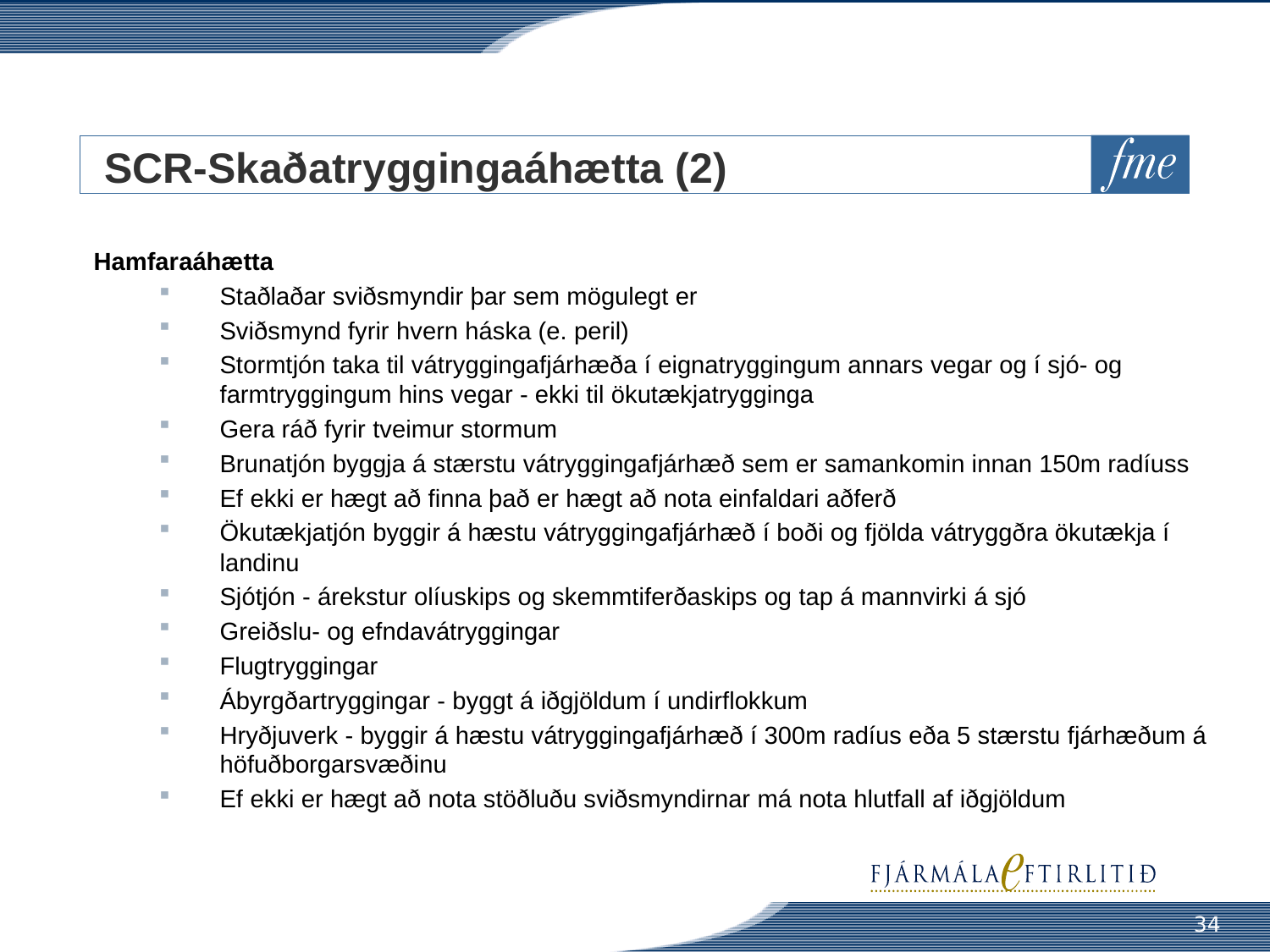

# SCR-Skaðatryggingaáhætta (2)
Hamfaraáhætta
Staðlaðar sviðsmyndir þar sem mögulegt er
Sviðsmynd fyrir hvern háska (e. peril)
Stormtjón taka til vátryggingafjárhæða í eignatryggingum annars vegar og í sjó- og farmtryggingum hins vegar - ekki til ökutækjatrygginga
Gera ráð fyrir tveimur stormum
Brunatjón byggja á stærstu vátryggingafjárhæð sem er samankomin innan 150m radíuss
Ef ekki er hægt að finna það er hægt að nota einfaldari aðferð
Ökutækjatjón byggir á hæstu vátryggingafjárhæð í boði og fjölda vátryggðra ökutækja í landinu
Sjótjón - árekstur olíuskips og skemmtiferðaskips og tap á mannvirki á sjó
Greiðslu- og efndavátryggingar
Flugtryggingar
Ábyrgðartryggingar - byggt á iðgjöldum í undirflokkum
Hryðjuverk - byggir á hæstu vátryggingafjárhæð í 300m radíus eða 5 stærstu fjárhæðum á höfuðborgarsvæðinu
Ef ekki er hægt að nota stöðluðu sviðsmyndirnar má nota hlutfall af iðgjöldum

34